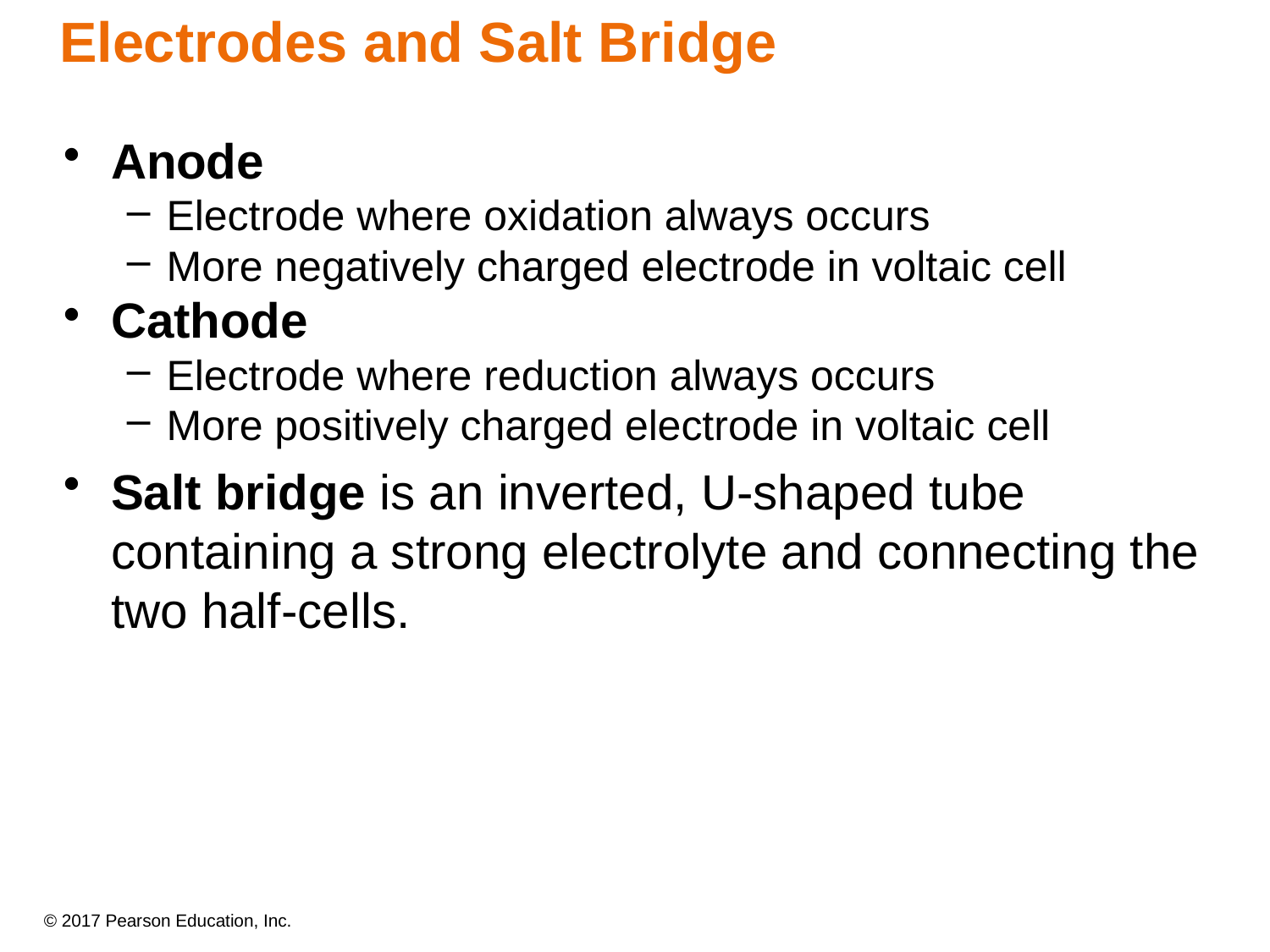

# Electrodes and Salt Bridge
Anode
Electrode where oxidation always occurs
More negatively charged electrode in voltaic cell
Cathode
Electrode where reduction always occurs
More positively charged electrode in voltaic cell
Salt bridge is an inverted, U-shaped tube containing a strong electrolyte and connecting the two half-cells.